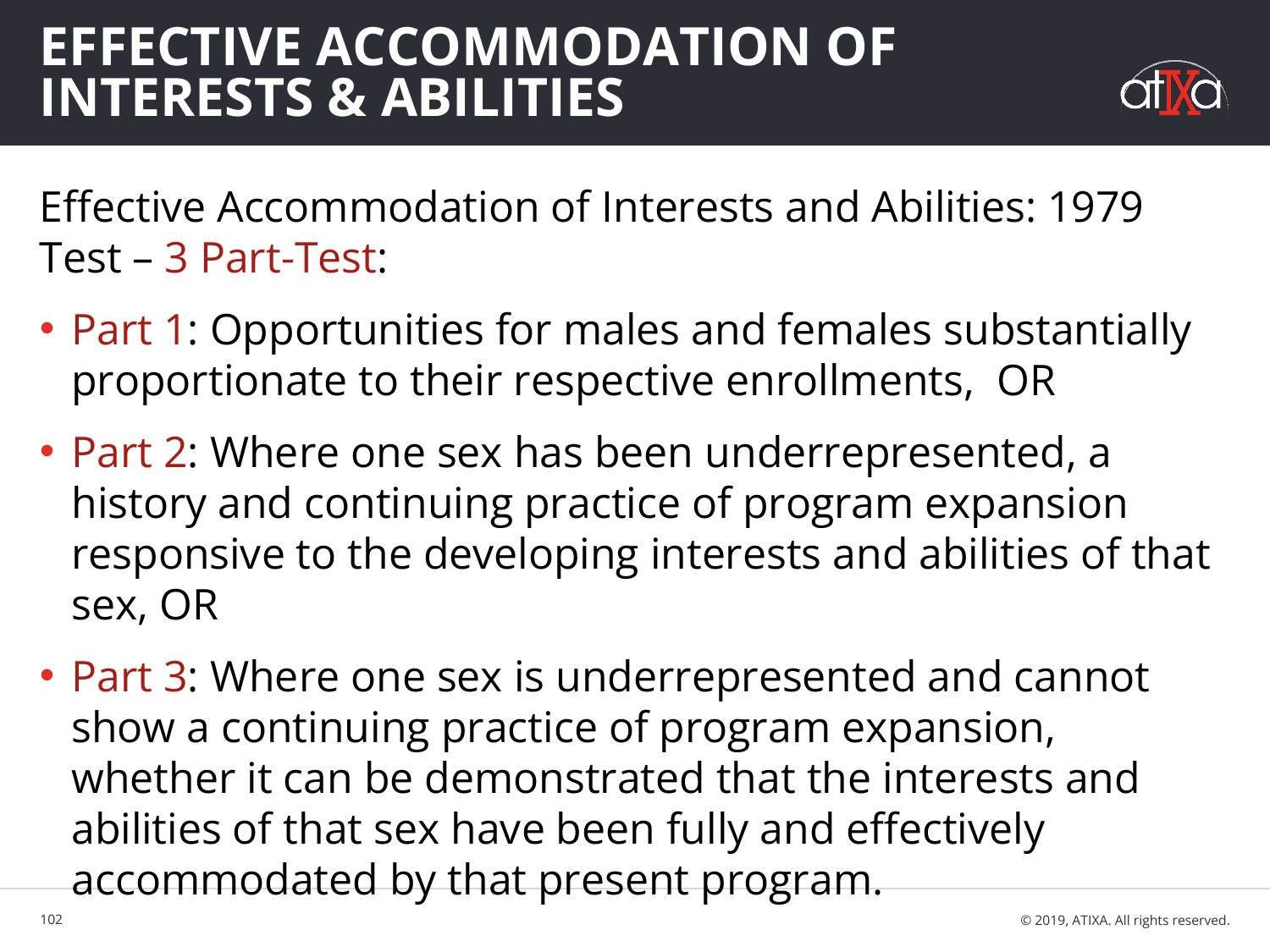

# Effective accommodation of interests & abilities
Effective Accommodation of Interests and Abilities: 1979 Test – 3 Part-Test:
Part 1: Opportunities for males and females substantially proportionate to their respective enrollments,  OR
Part 2: Where one sex has been underrepresented, a history and continuing practice of program expansion responsive to the developing interests and abilities of that sex, OR
Part 3: Where one sex is underrepresented and cannot show a continuing practice of program expansion, whether it can be demonstrated that the interests and abilities of that sex have been fully and effectively accommodated by that present program.